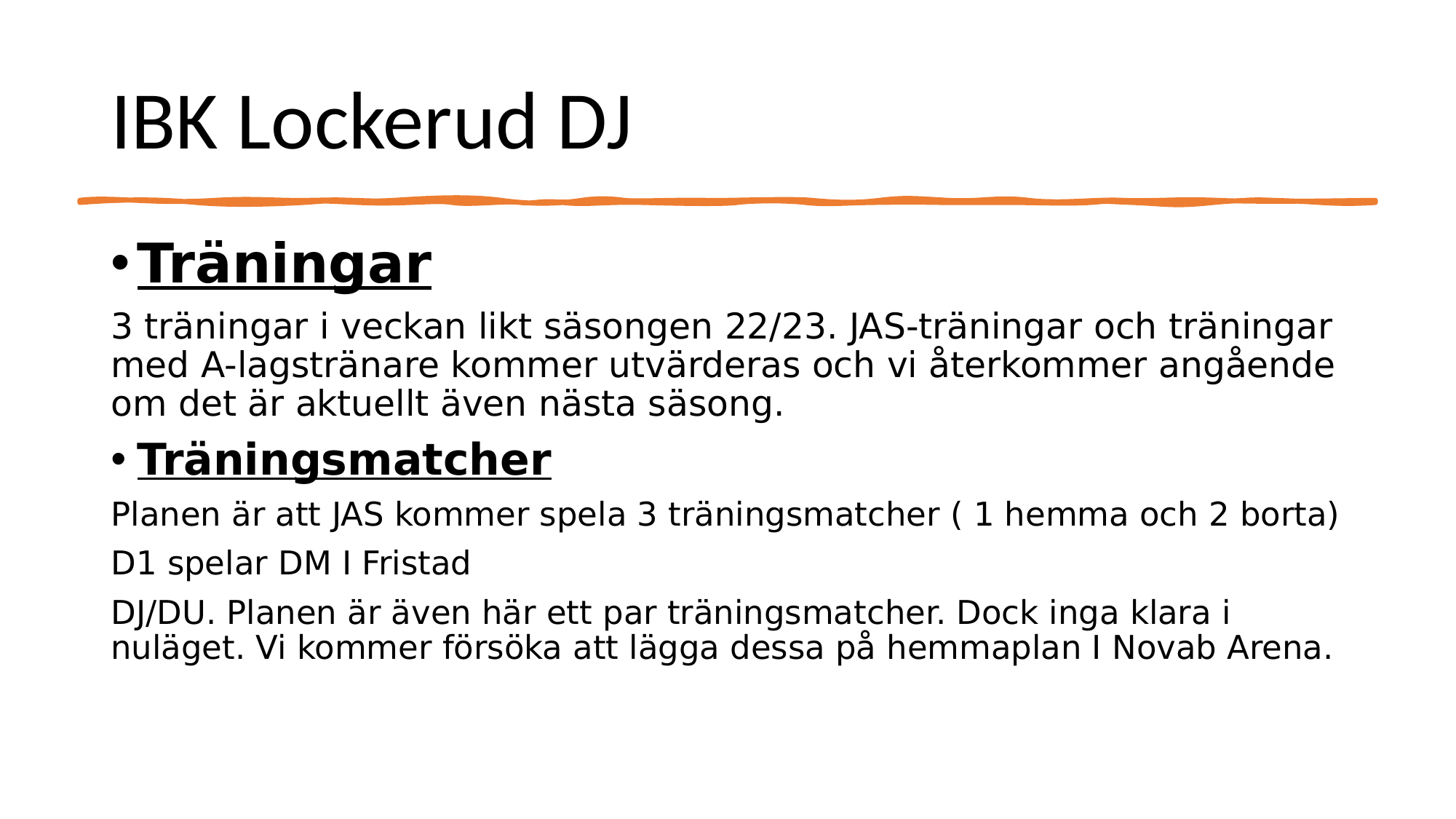

# IBK Lockerud DJ

Träningar
3 träningar i veckan likt säsongen 22/23. JAS-träningar och träningar med A-lagstränare kommer utvärderas och vi återkommer angående om det är aktuellt även nästa säsong.
Träningsmatcher
Planen är att JAS kommer spela 3 träningsmatcher ( 1 hemma och 2 borta)
D1 spelar DM I Fristad
DJ/DU. Planen är även här ett par träningsmatcher. Dock inga klara i nuläget. Vi kommer försöka att lägga dessa på hemmaplan I Novab Arena.